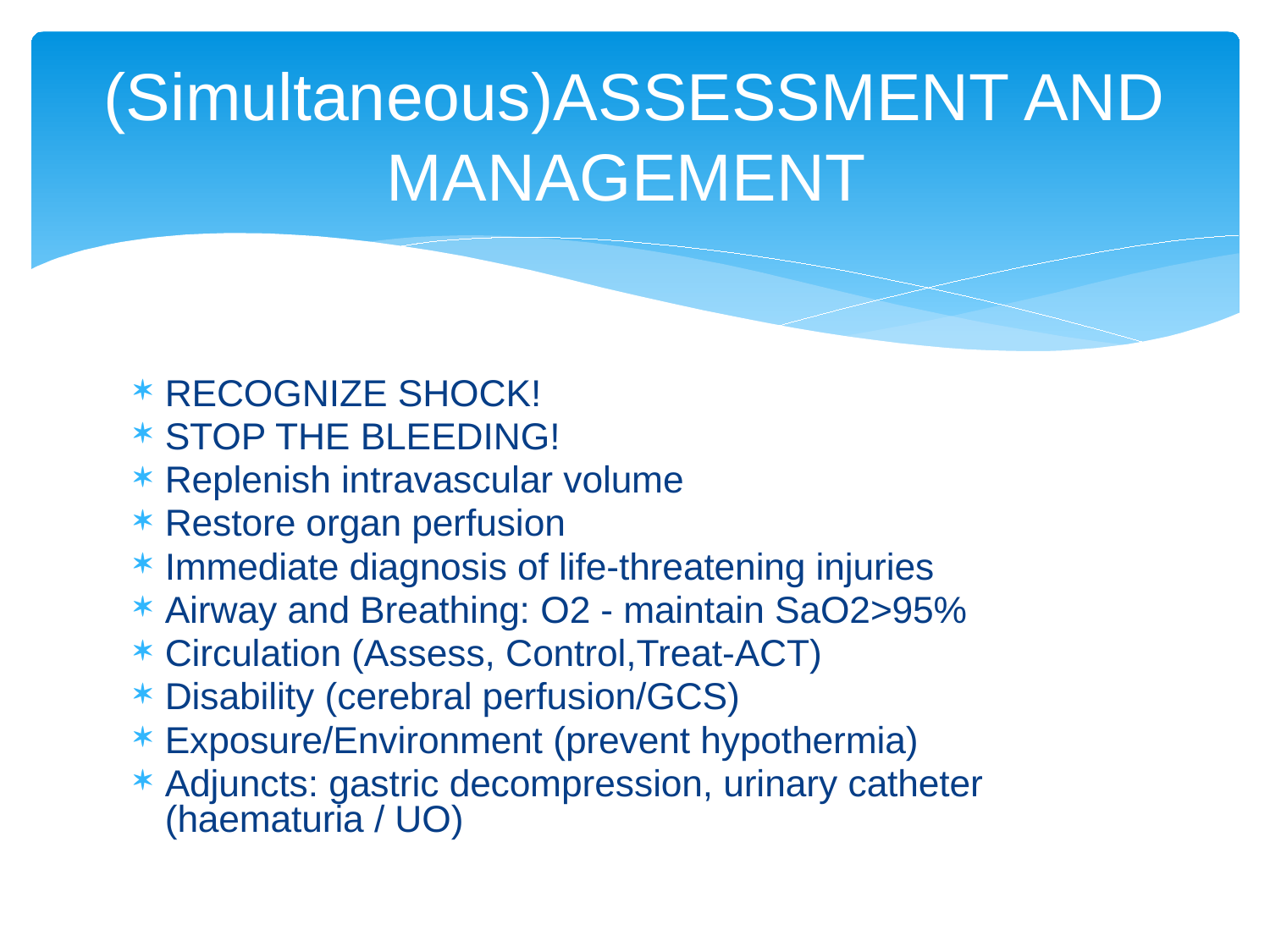

# (Simultaneous)ASSESSMENT AND MANAGEMENT
RECOGNIZE SHOCK!
STOP THE BLEEDING!
Replenish intravascular volume
Restore organ perfusion
Immediate diagnosis of life-threatening injuries
Airway and Breathing: O2 - maintain SaO2>95%
Circulation (Assess, Control,Treat-ACT)
Disability (cerebral perfusion/GCS)
Exposure/Environment (prevent hypothermia)
Adjuncts: gastric decompression, urinary catheter (haematuria / UO)